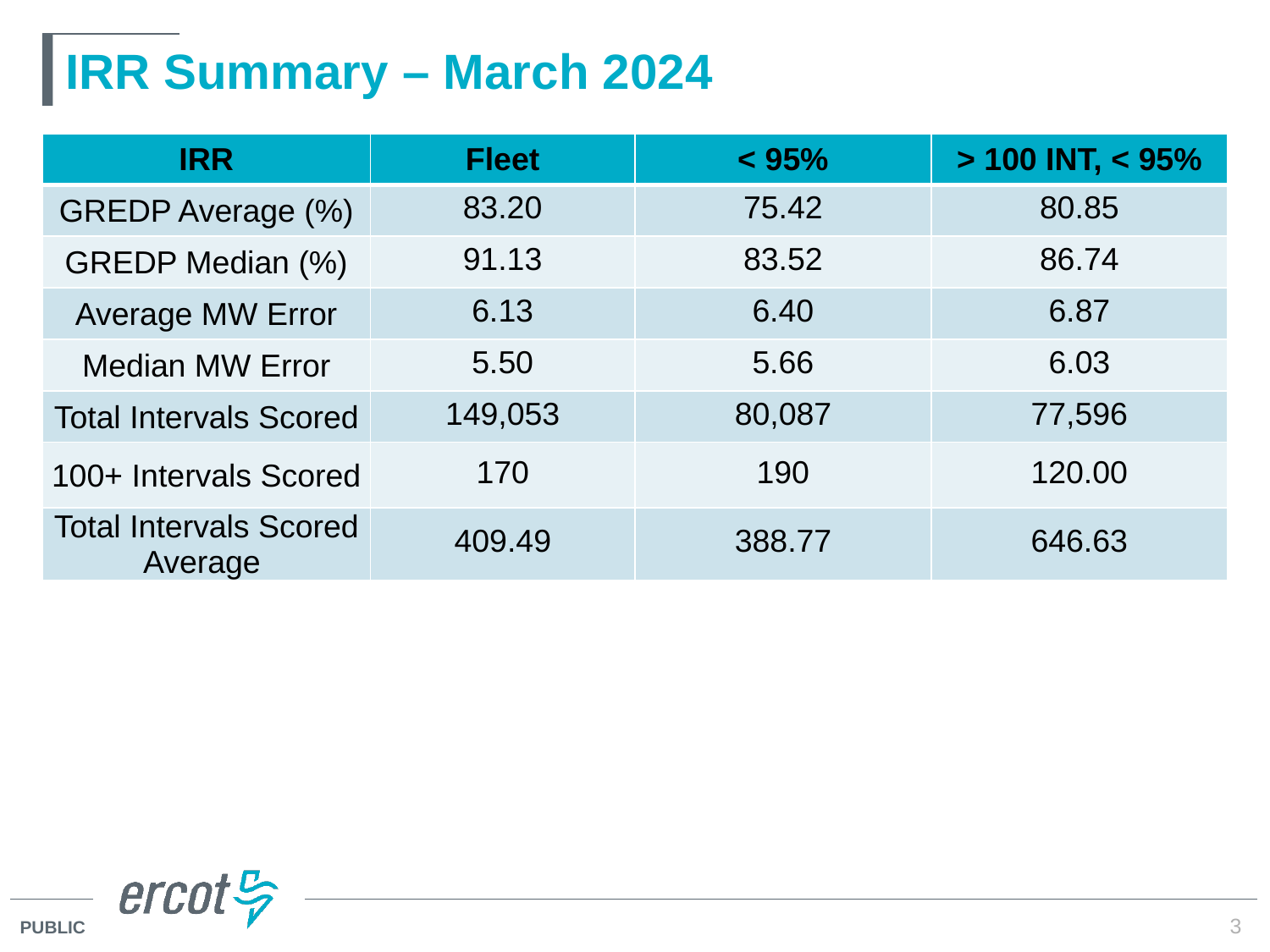

# IRR Summary – March 2024
| IRR | Fleet | < 95% | > 100 INT, < 95% |
| --- | --- | --- | --- |
| GREDP Average (%) | 83.20 | 75.42 | 80.85 |
| GREDP Median (%) | 91.13 | 83.52 | 86.74 |
| Average MW Error | 6.13 | 6.40 | 6.87 |
| Median MW Error | 5.50 | 5.66 | 6.03 |
| Total Intervals Scored | 149,053 | 80,087 | 77,596 |
| 100+ Intervals Scored | 170 | 190 | 120.00 |
| Total Intervals Scored Average | 409.49 | 388.77 | 646.63 |
3